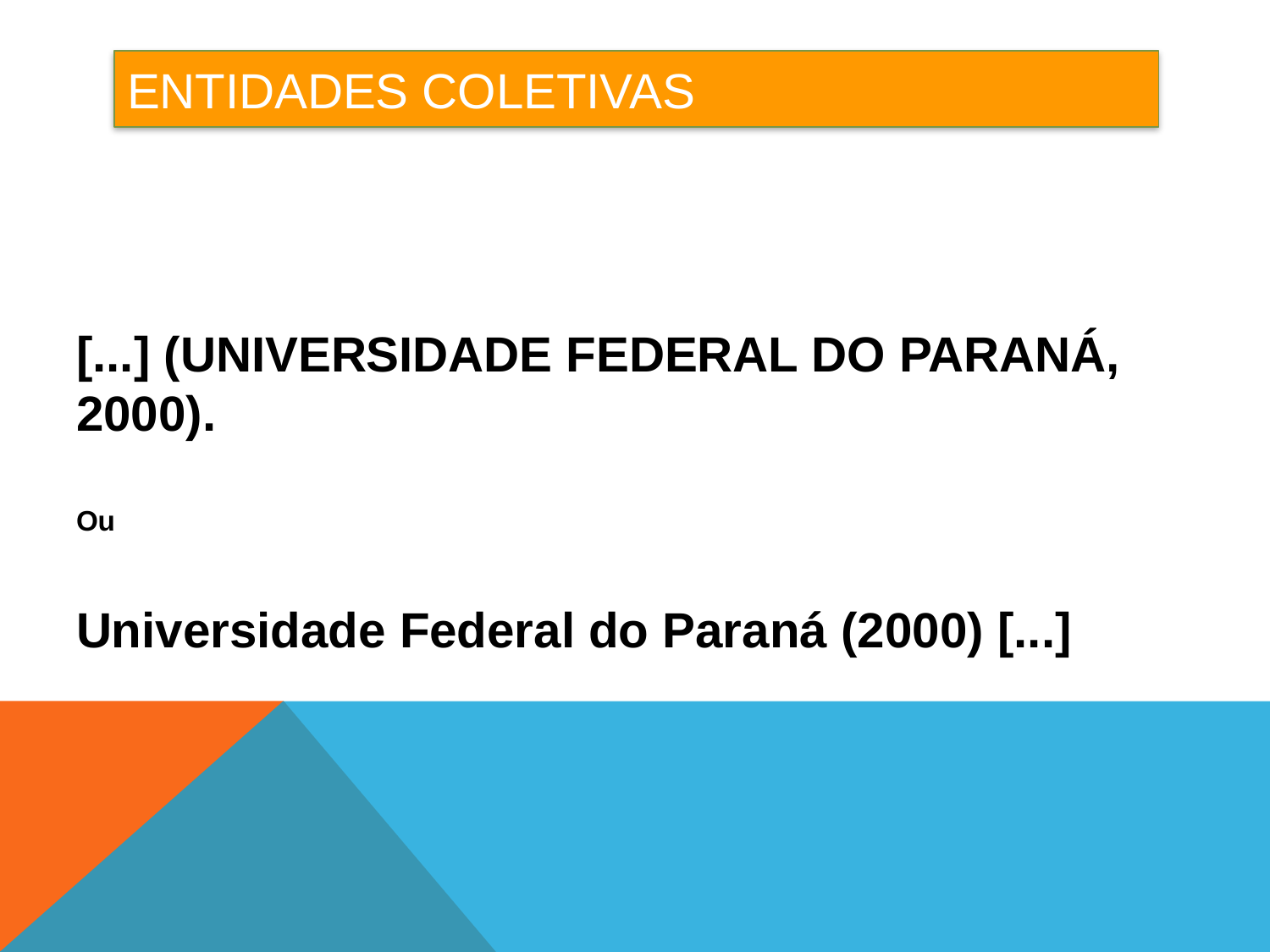

# Entidades coletivas
[...] (UNIVERSIDADE FEDERAL DO PARANÁ, 2000).

Ou

Universidade Federal do Paraná (2000) [...]